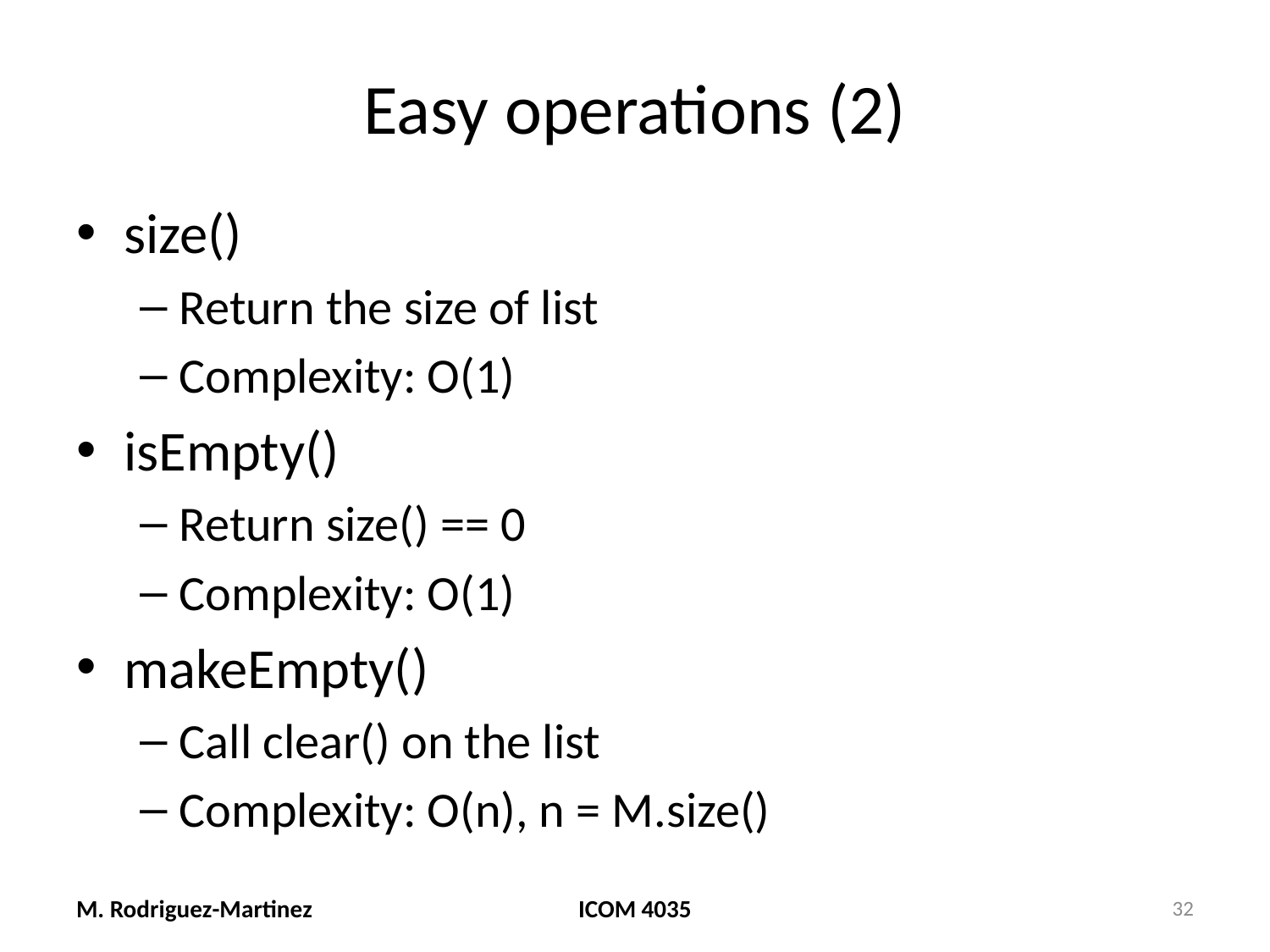

# Easy operations (2)
size()
Return the size of list
Complexity: O(1)
isEmpty()
Return size() == 0
Complexity: O(1)
makeEmpty()
Call clear() on the list
Complexity: O(n), n = M.size()
M. Rodriguez-Martinez
ICOM 4035
32